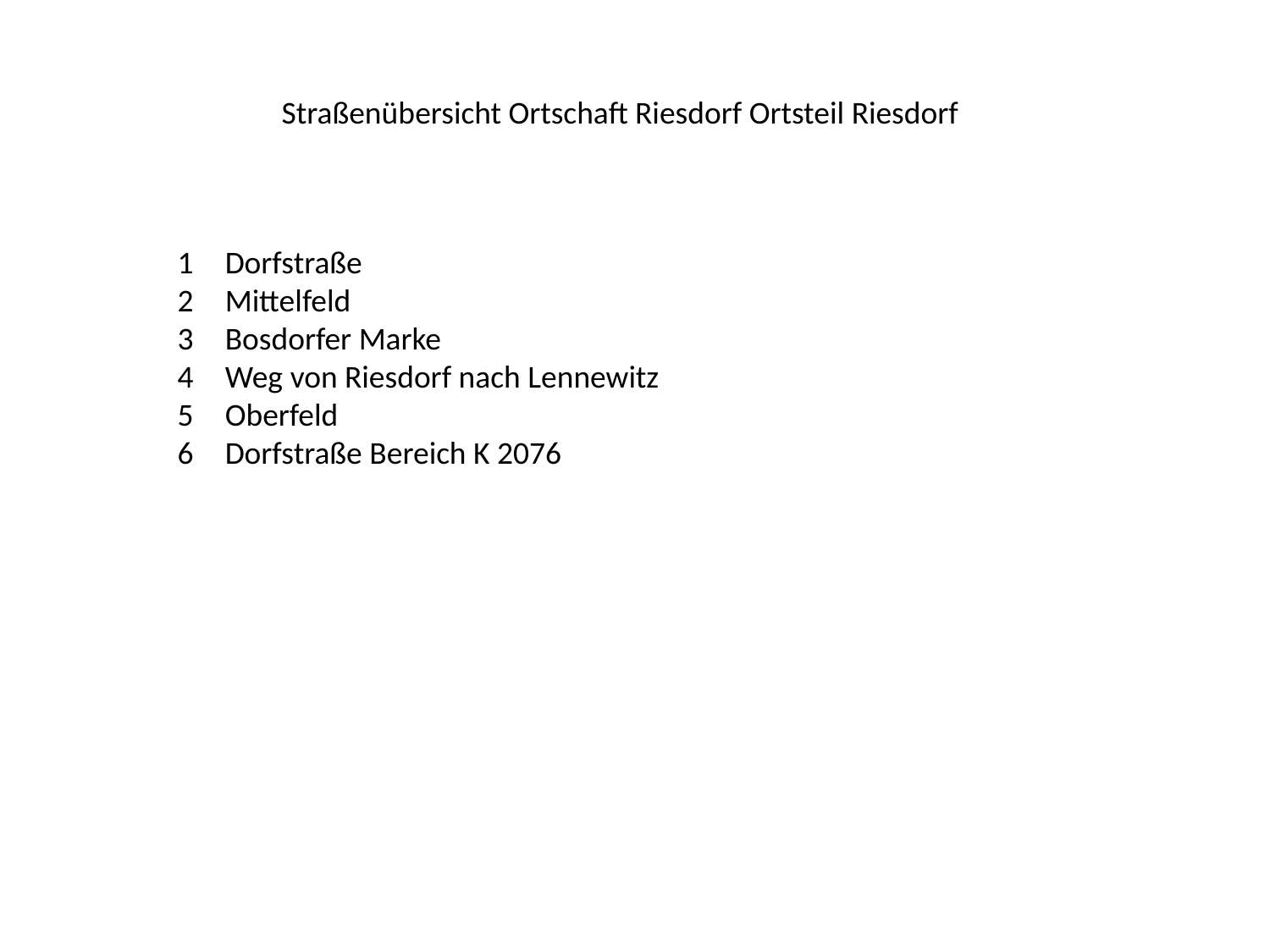

Straßenübersicht Ortschaft Riesdorf Ortsteil Riesdorf
Dorfstraße
Mittelfeld
Bosdorfer Marke
Weg von Riesdorf nach Lennewitz
Oberfeld
Dorfstraße Bereich K 2076